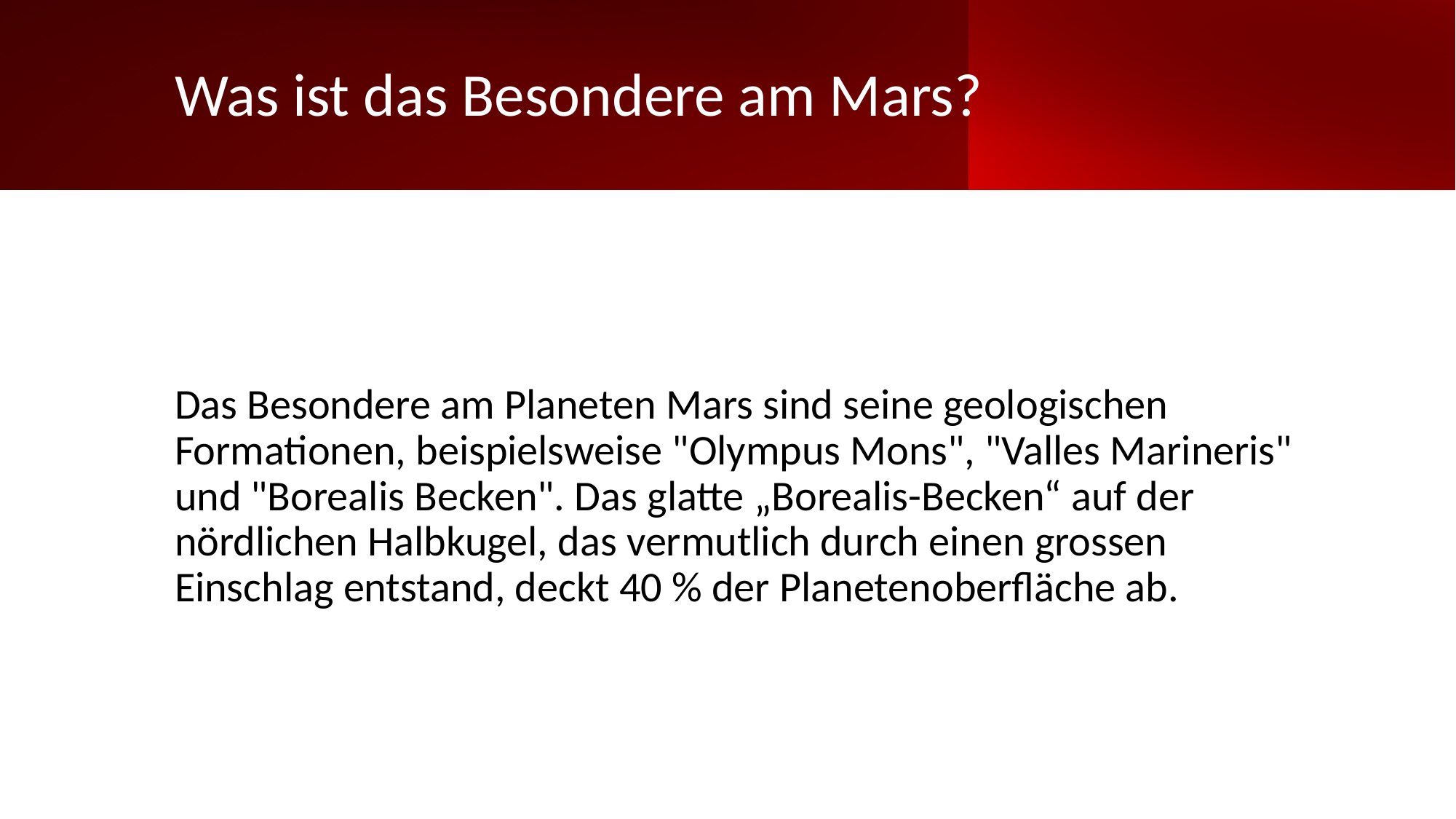

# Was ist das Besondere am Mars?
Das Besondere am Planeten Mars sind seine geologischen Formationen, beispielsweise "Olympus Mons", "Valles Marineris" und "Borealis Becken". Das glatte „Borealis-Becken“ auf der nördlichen Halbkugel, das vermutlich durch einen grossen Einschlag entstand, deckt 40 % der Planetenoberfläche ab.